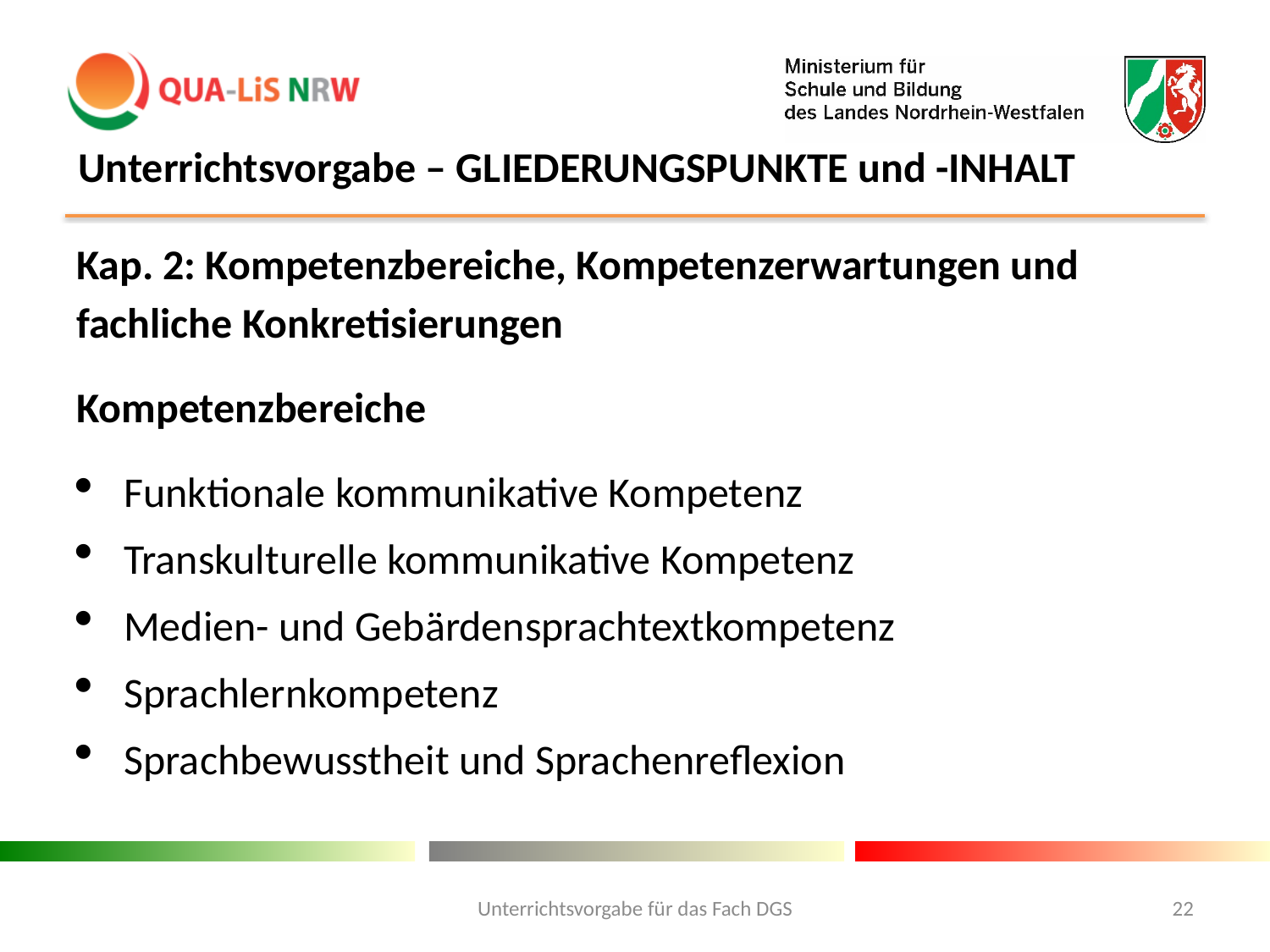

# Unterrichtsvorgabe – GLIEDERUNGSPUNKTE und -INHALT
Kap. 2: Kompetenzbereiche, Kompetenzerwartungen und fachliche Konkretisierungen
Kompetenzbereiche
Funktionale kommunikative Kompetenz
Transkulturelle kommunikative Kompetenz
Medien- und Gebärdensprachtextkompetenz
Sprachlernkompetenz
Sprachbewusstheit und Sprachenreflexion
Unterrichtsvorgabe für das Fach DGS
22